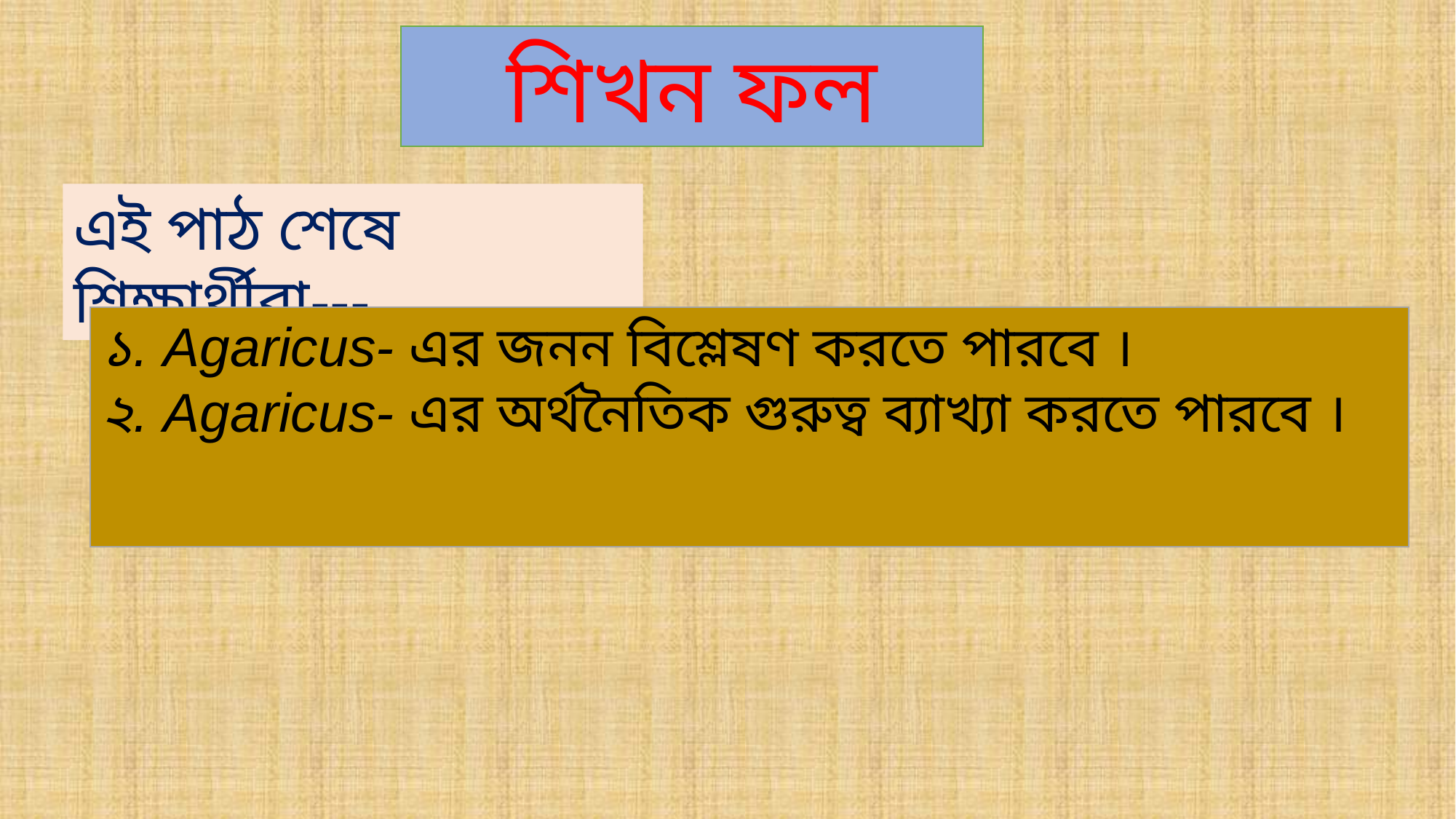

শিখন ফল
এই পাঠ শেষে শিক্ষার্থীরা---
১. Agaricus- এর জনন বিশ্লেষণ করতে পারবে ।
২. Agaricus- এর অর্থনৈতিক গুরুত্ব ব্যাখ্যা করতে পারবে ।